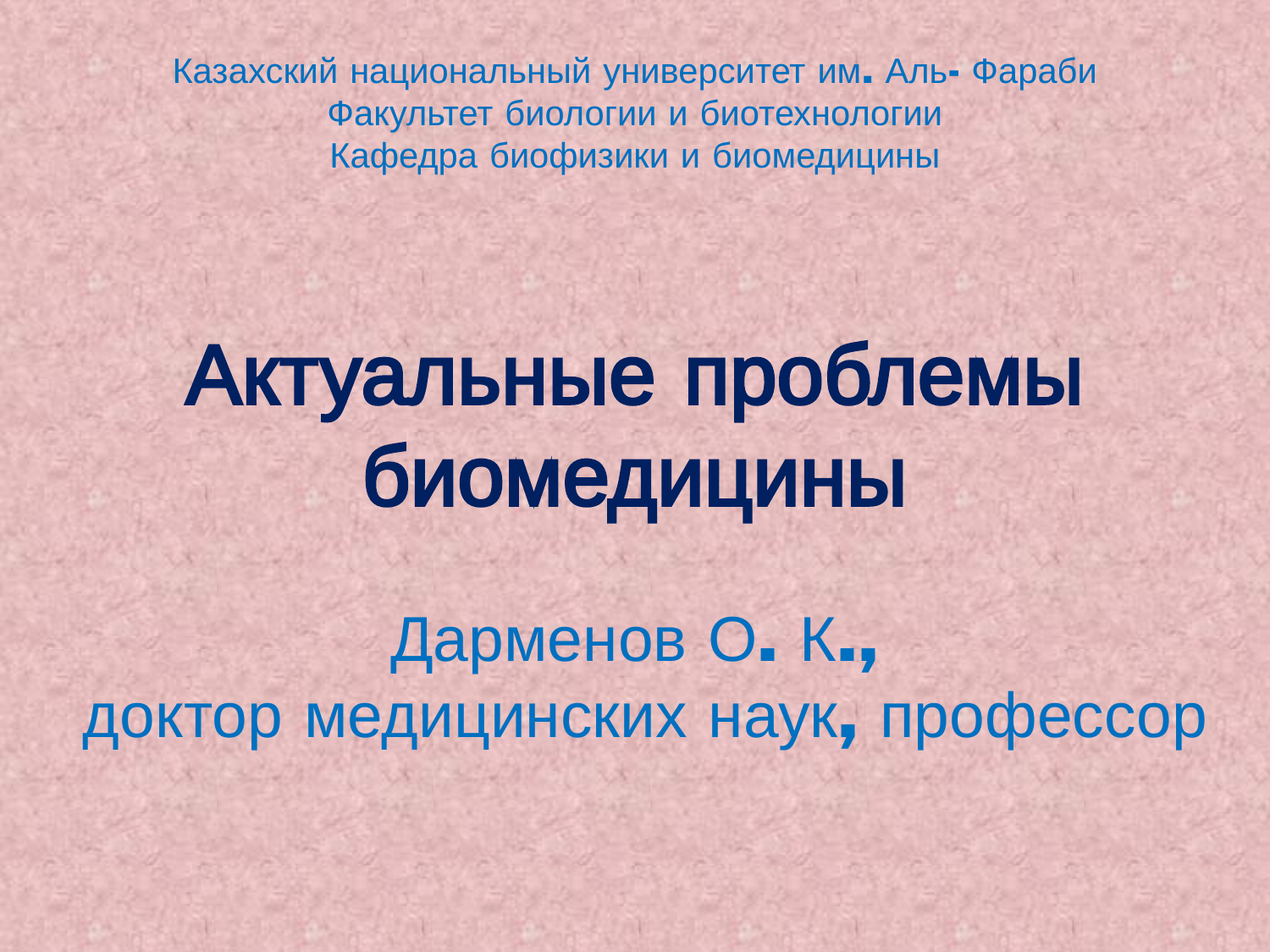

Казахский национальный университет им. Аль- Фараби
Факультет биологии и биотехнологии
Кафедра биофизики и биомедицины

Актуальные проблемы биомедицины

Дарменов О. К.,
 доктор медицинских наук, профессор